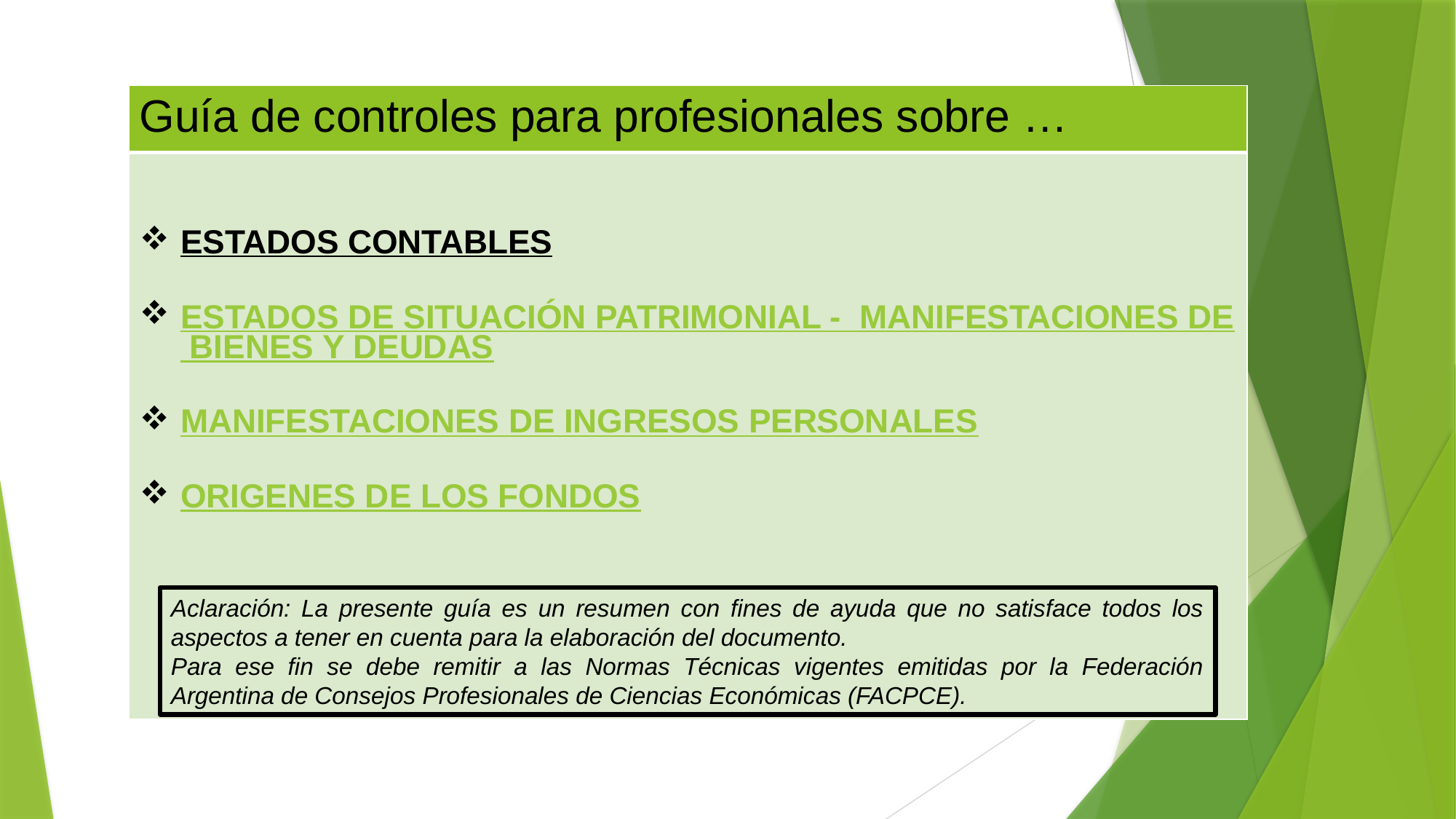

| Guía de controles para profesionales sobre … |
| --- |
| ESTADOS CONTABLES ESTADOS DE SITUACIÓN PATRIMONIAL - MANIFESTACIONES DE BIENES Y DEUDAS MANIFESTACIONES DE INGRESOS PERSONALES ORIGENES DE LOS FONDOS |
Aclaración: La presente guía es un resumen con fines de ayuda que no satisface todos los aspectos a tener en cuenta para la elaboración del documento.
Para ese fin se debe remitir a las Normas Técnicas vigentes emitidas por la Federación Argentina de Consejos Profesionales de Ciencias Económicas (FACPCE).